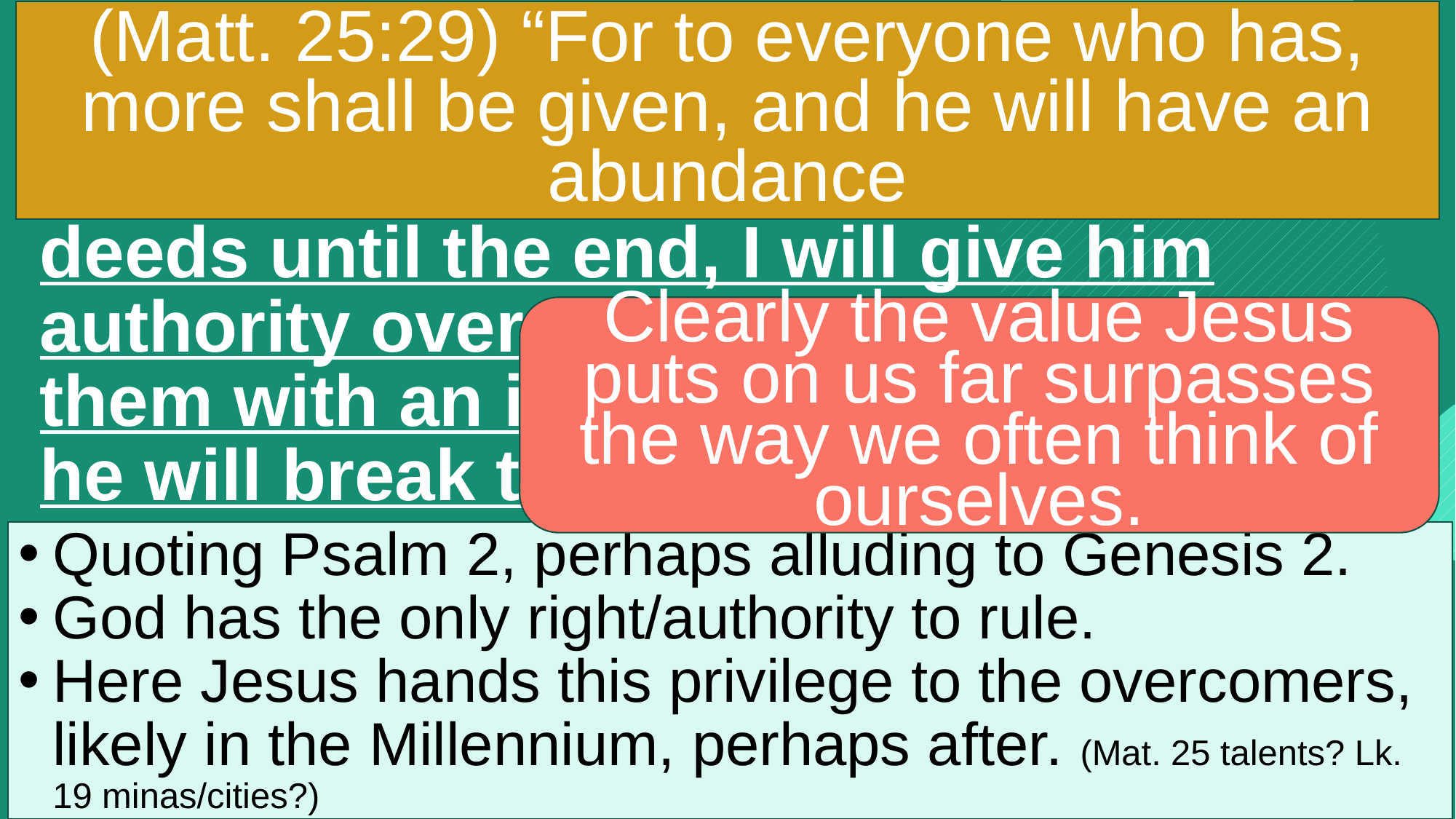

(Matt. 25:29) “For to everyone who has, more shall be given, and he will have an abundance
(Rev. 2:26-29) And to the one who overcomes and who continues in my deeds until the end, I will give him authority over the nations, he will rule them with an iron rod, and like clay jars he will break them to pieces, just as I have received the right to rule from my Father, and I will give him the morning star. The one who has an ear had better hear what the Spirit says to the churches.’
Clearly the value Jesus puts on us far surpasses the way we often think of ourselves.
Quoting Psalm 2, perhaps alluding to Genesis 2.
God has the only right/authority to rule.
Here Jesus hands this privilege to the overcomers, likely in the Millennium, perhaps after. (Mat. 25 talents? Lk. 19 minas/cities?)